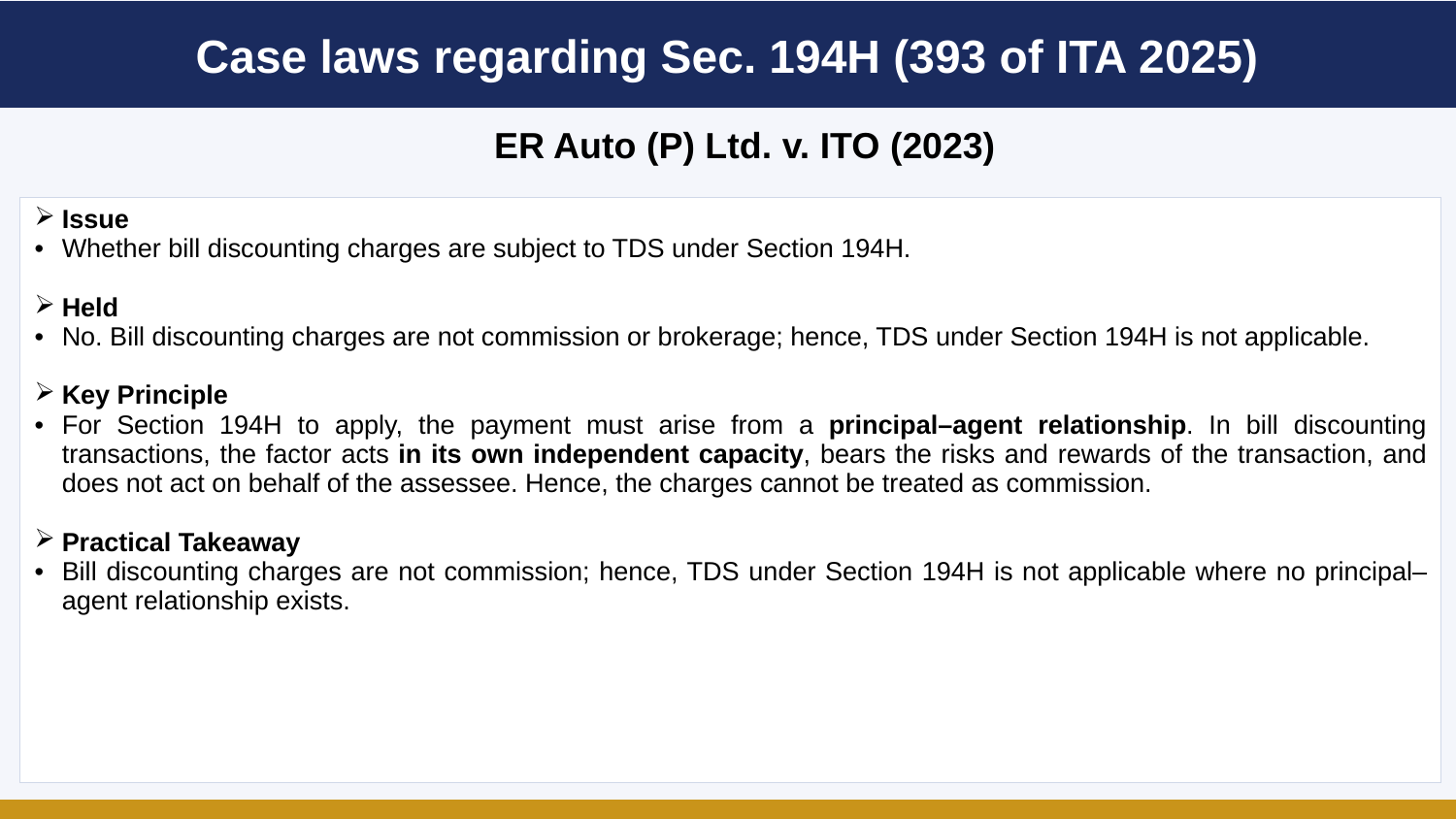

Case laws regarding Sec. 194H (393 of ITA 2025)

ER Auto (P) Ltd. v. ITO (2023)
| Issue Whether bill discounting charges are subject to TDS under Section 194H. Held No. Bill discounting charges are not commission or brokerage; hence, TDS under Section 194H is not applicable. Key Principle For Section 194H to apply, the payment must arise from a principal–agent relationship. In bill discounting transactions, the factor acts in its own independent capacity, bears the risks and rewards of the transaction, and does not act on behalf of the assessee. Hence, the charges cannot be treated as commission. Practical Takeaway Bill discounting charges are not commission; hence, TDS under Section 194H is not applicable where no principal–agent relationship exists. |
| --- |